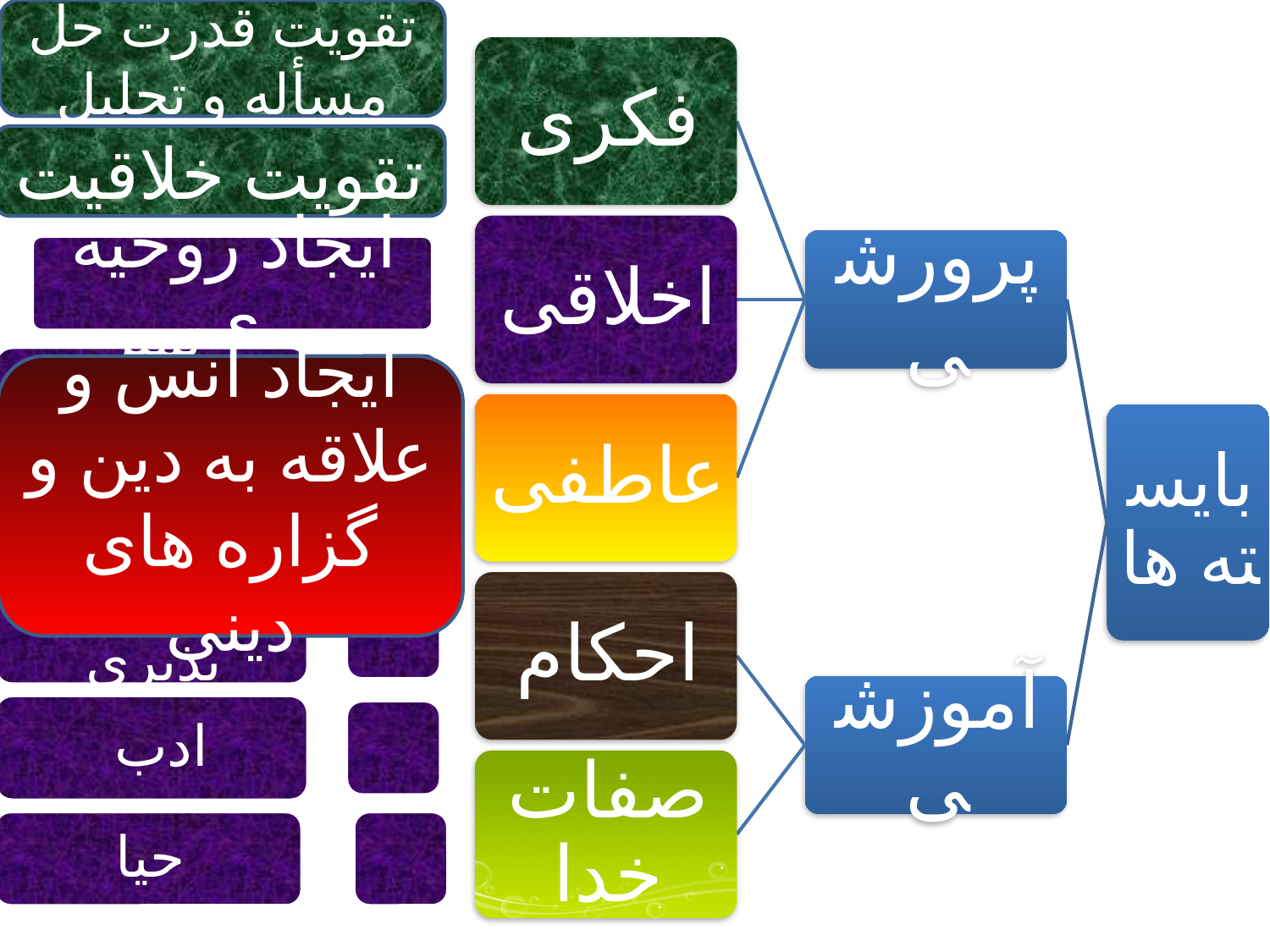

تقویت قدرت حل مسأله و تحلیل
بایسته ها

پرورشی

فکری

اخلاقی

عاطفی

آموزشی

احکام

صفات خدا
تقویت خلاقیت
ایجاد روحیه ی
تمیز حسن و قبح
شکر گذاری
مسؤولیت پذیری
ادب
حیا
ایجاد انس و علاقه به دین و گزاره های دینی